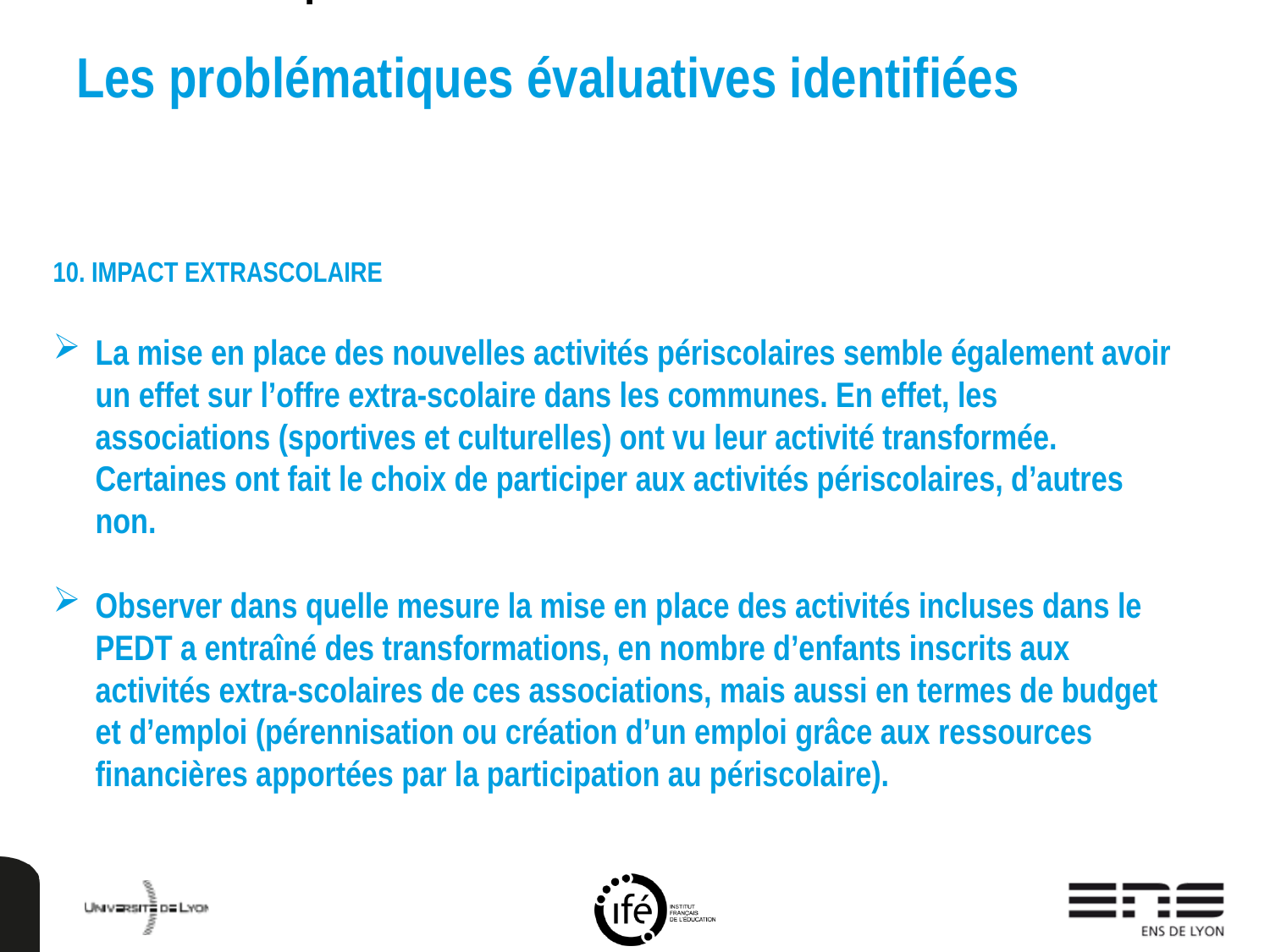

2. Mettre au premier plan les contenus éducatifs et la prise en compte des continuités / discontinuités entre les différents temps autour de projets concrets de parcours sportifs ou culturels par exemple.
# Les problématiques évaluatives identifiées

10. IMPACT EXTRASCOLAIRE

La mise en place des nouvelles activités périscolaires semble également avoir un effet sur l’offre extra-scolaire dans les communes. En effet, les associations (sportives et culturelles) ont vu leur activité transformée. Certaines ont fait le choix de participer aux activités périscolaires, d’autres non.

Observer dans quelle mesure la mise en place des activités incluses dans le PEDT a entraîné des transformations, en nombre d’enfants inscrits aux activités extra-scolaires de ces associations, mais aussi en termes de budget et d’emploi (pérennisation ou création d’un emploi grâce aux ressources financières apportées par la participation au périscolaire).